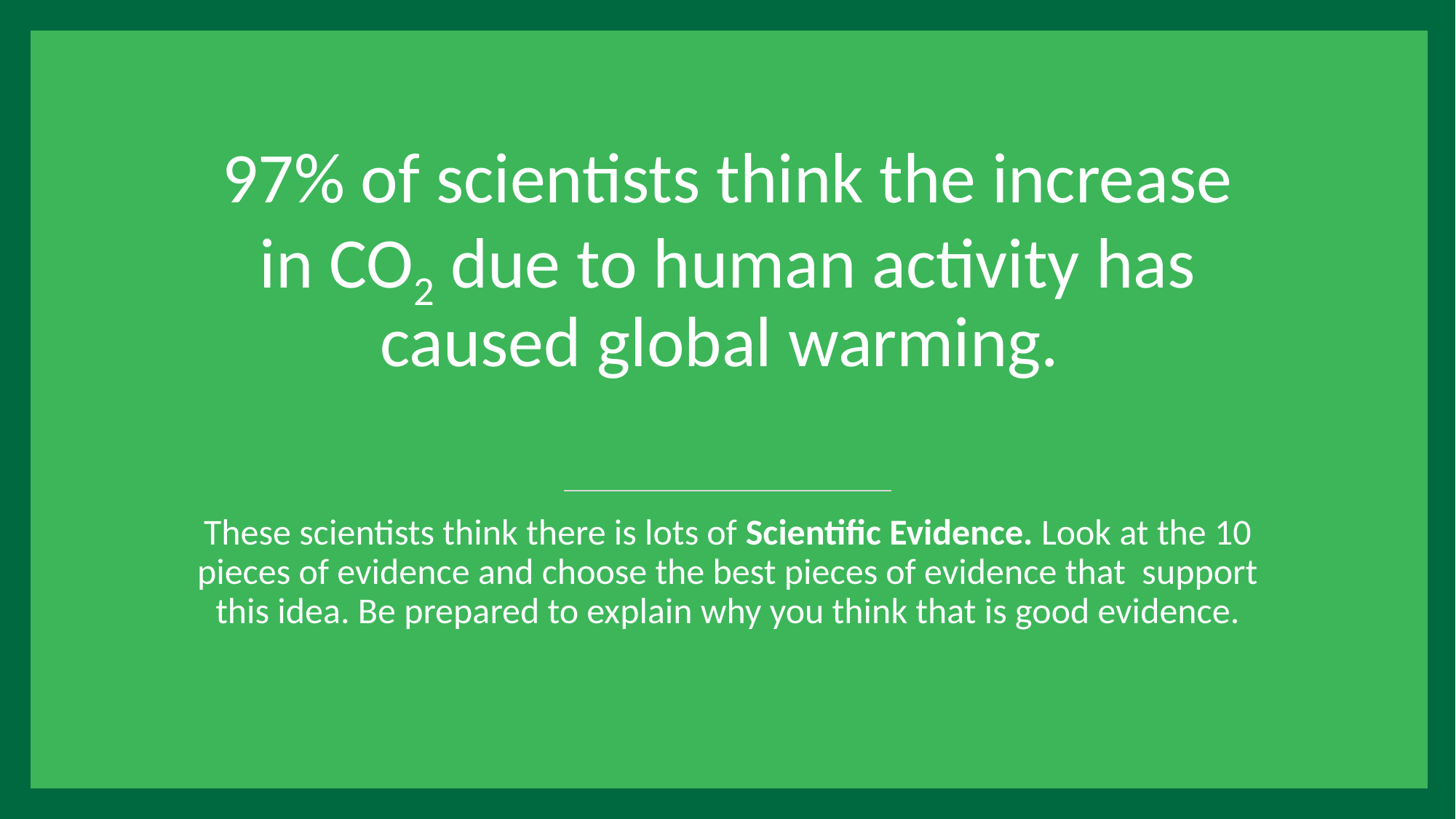

# 97% of scientists think the increase in CO2 due to human activity has caused global warming.
These scientists think there is lots of Scientific Evidence. Look at the 10 pieces of evidence and choose the best pieces of evidence that  support this idea. Be prepared to explain why you think that is good evidence.